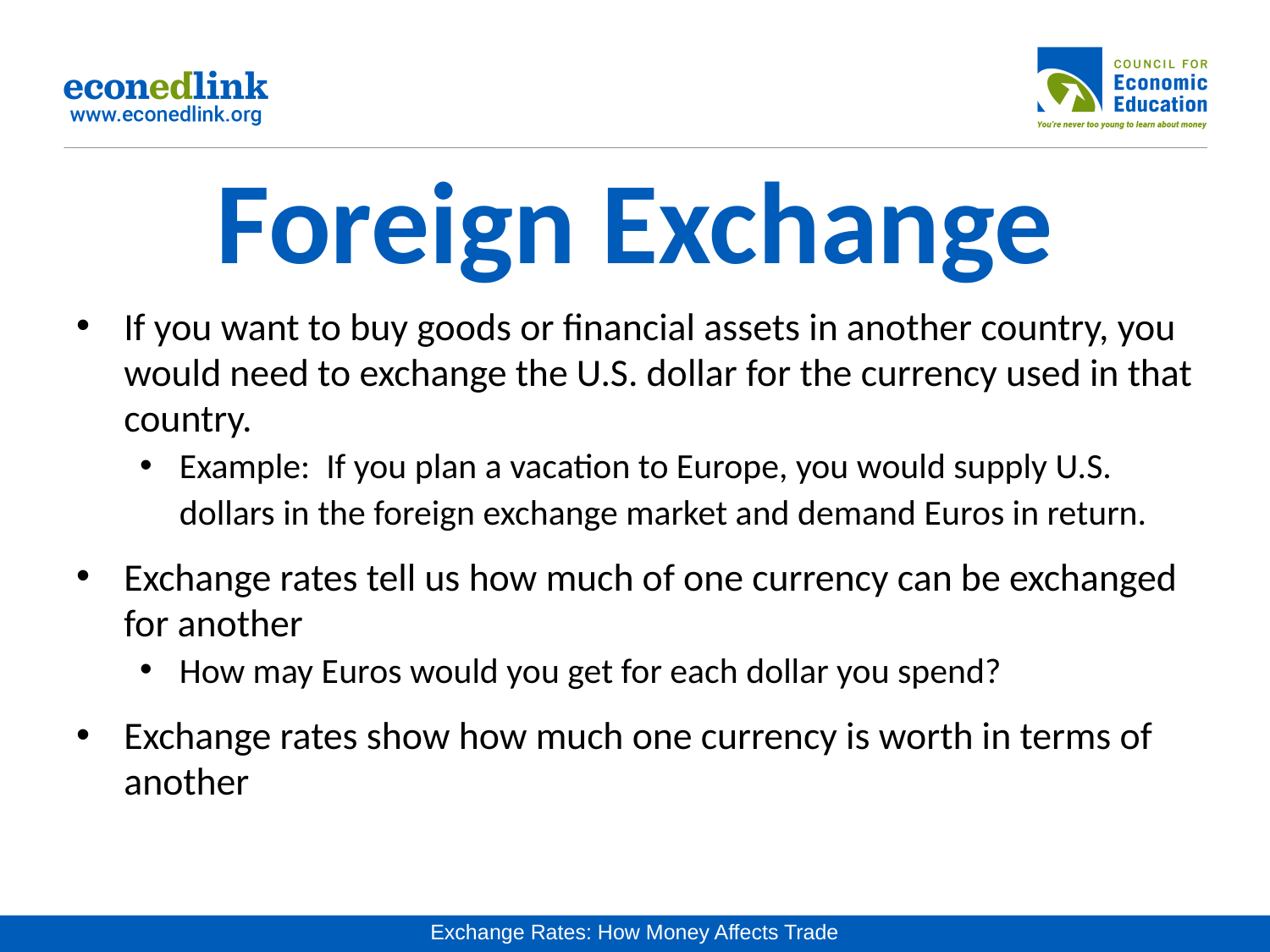

# Foreign Exchange
If you want to buy goods or financial assets in another country, you would need to exchange the U.S. dollar for the currency used in that country.
Example:  If you plan a vacation to Europe, you would supply U.S. dollars in the foreign exchange market and demand Euros in return.
Exchange rates tell us how much of one currency can be exchanged for another
How may Euros would you get for each dollar you spend?
Exchange rates show how much one currency is worth in terms of another